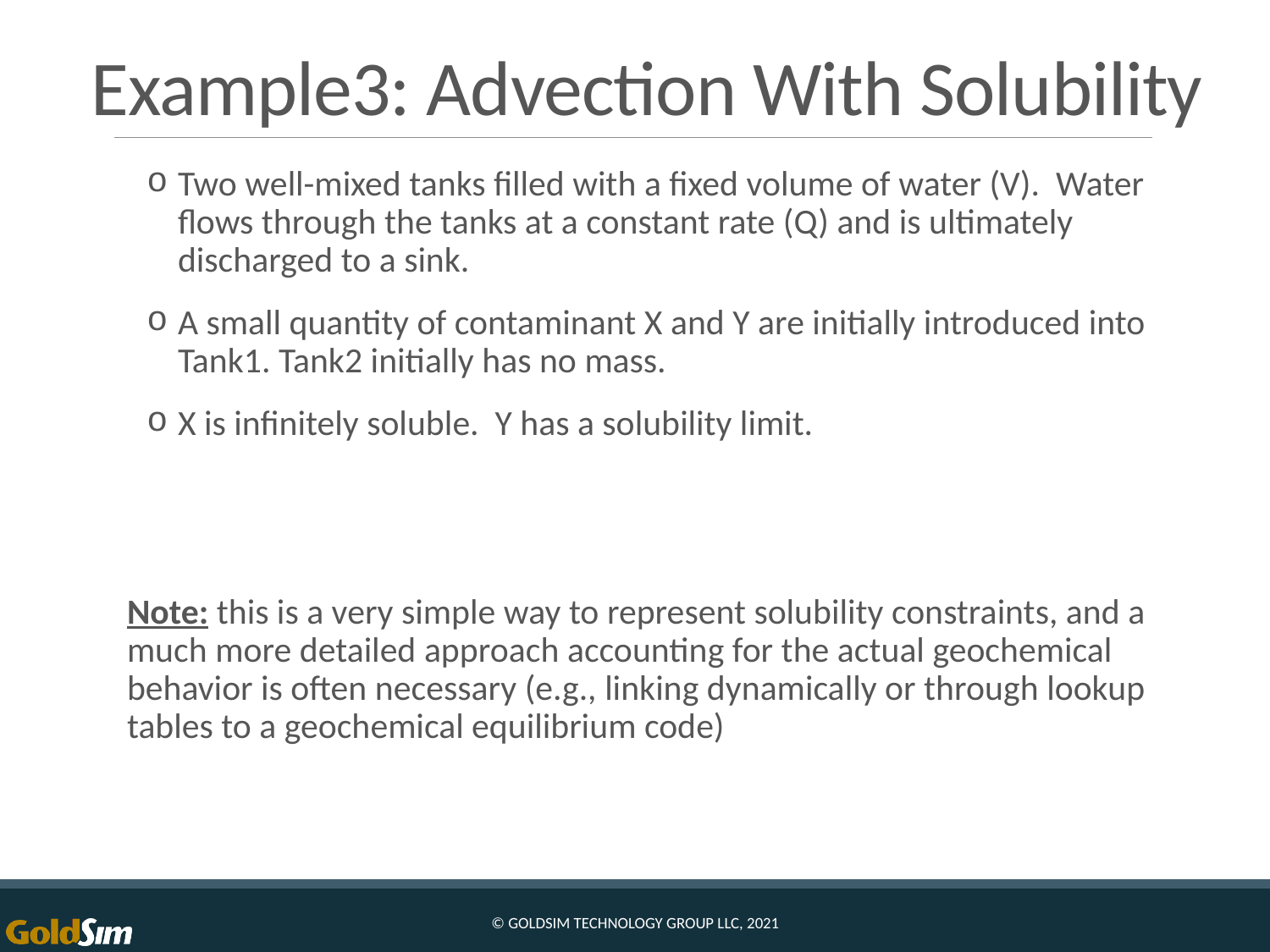

# Example3: Advection With Solubility
Two well-mixed tanks filled with a fixed volume of water (V).  Water flows through the tanks at a constant rate (Q) and is ultimately discharged to a sink.
A small quantity of contaminant X and Y are initially introduced into Tank1. Tank2 initially has no mass.
X is infinitely soluble.  Y has a solubility limit.

Note: this is a very simple way to represent solubility constraints, and a much more detailed approach accounting for the actual geochemical behavior is often necessary (e.g., linking dynamically or through lookup tables to a geochemical equilibrium code)
© GoldSim Technology Group LLC, 2021